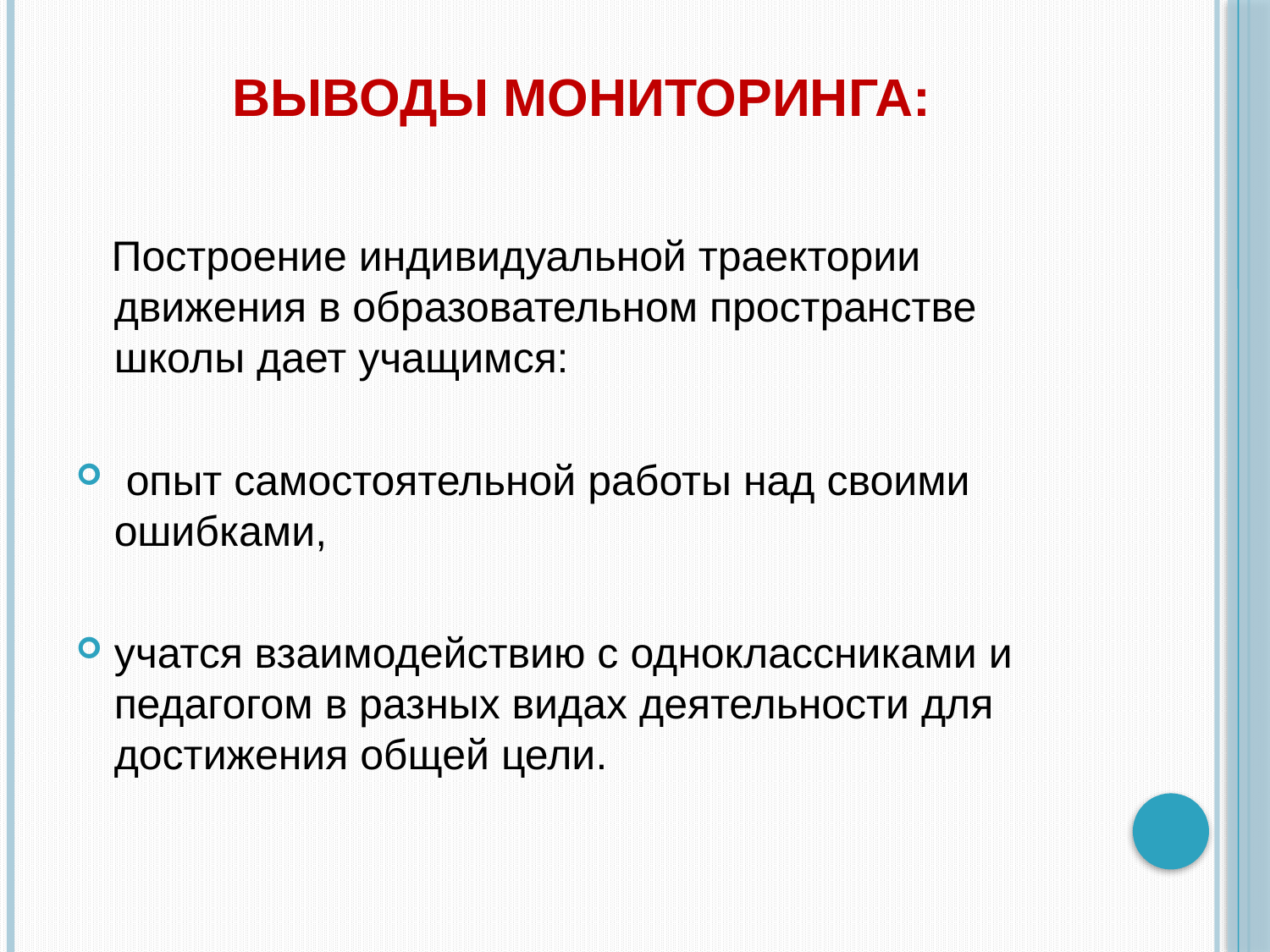

# Выводы мониторинга:
   Построение индивидуальной траектории  движения в образовательном пространстве школы дает учащимся:

 опыт самостоятельной работы над своими ошибками,

учатся взаимодействию с одноклассниками и педагогом в разных видах деятельности для достижения общей цели.